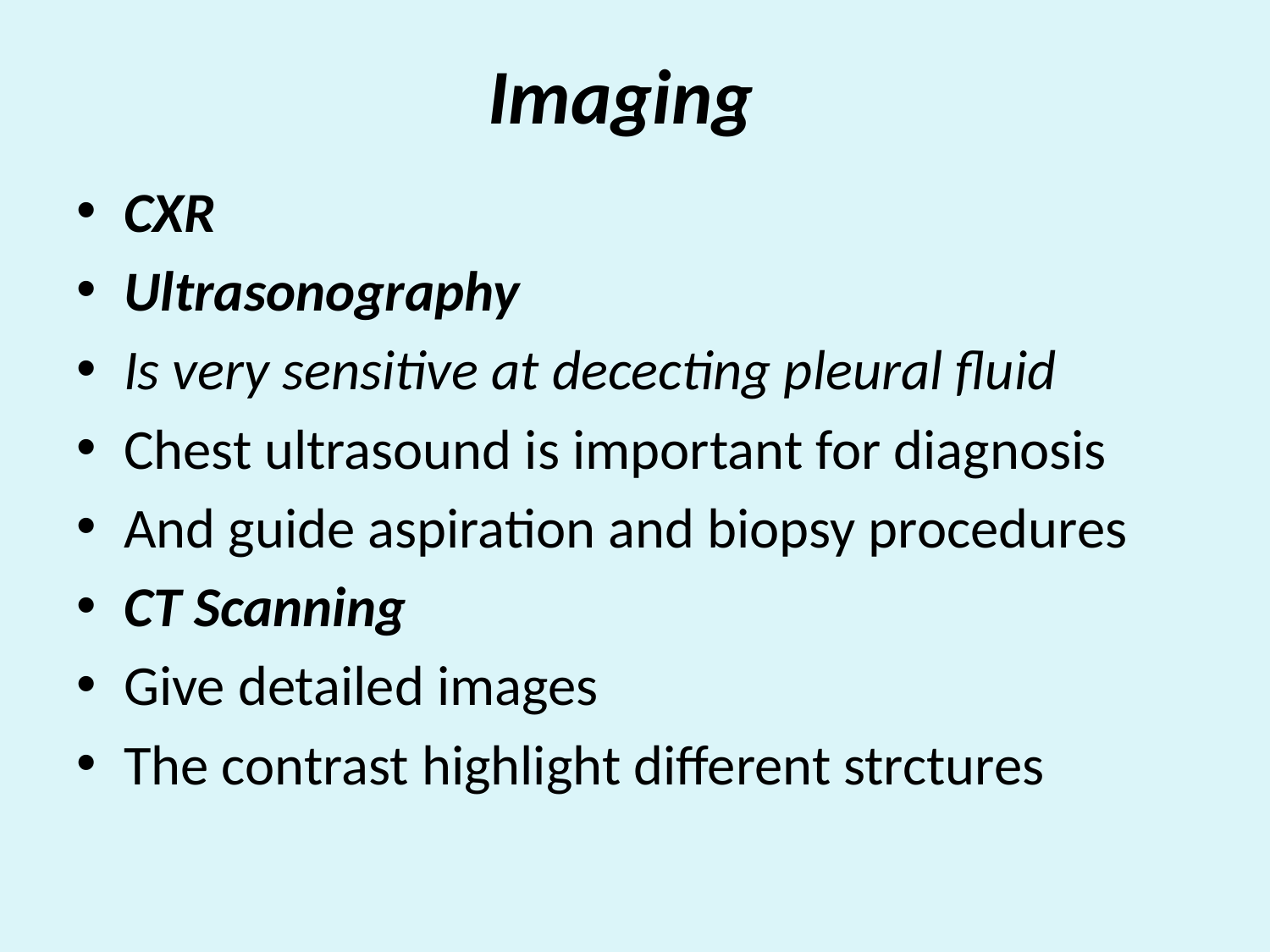

# Imaging
CXR
Ultrasonography
Is very sensitive at dececting pleural fluid
Chest ultrasound is important for diagnosis
And guide aspiration and biopsy procedures
CT Scanning
Give detailed images
The contrast highlight different strctures